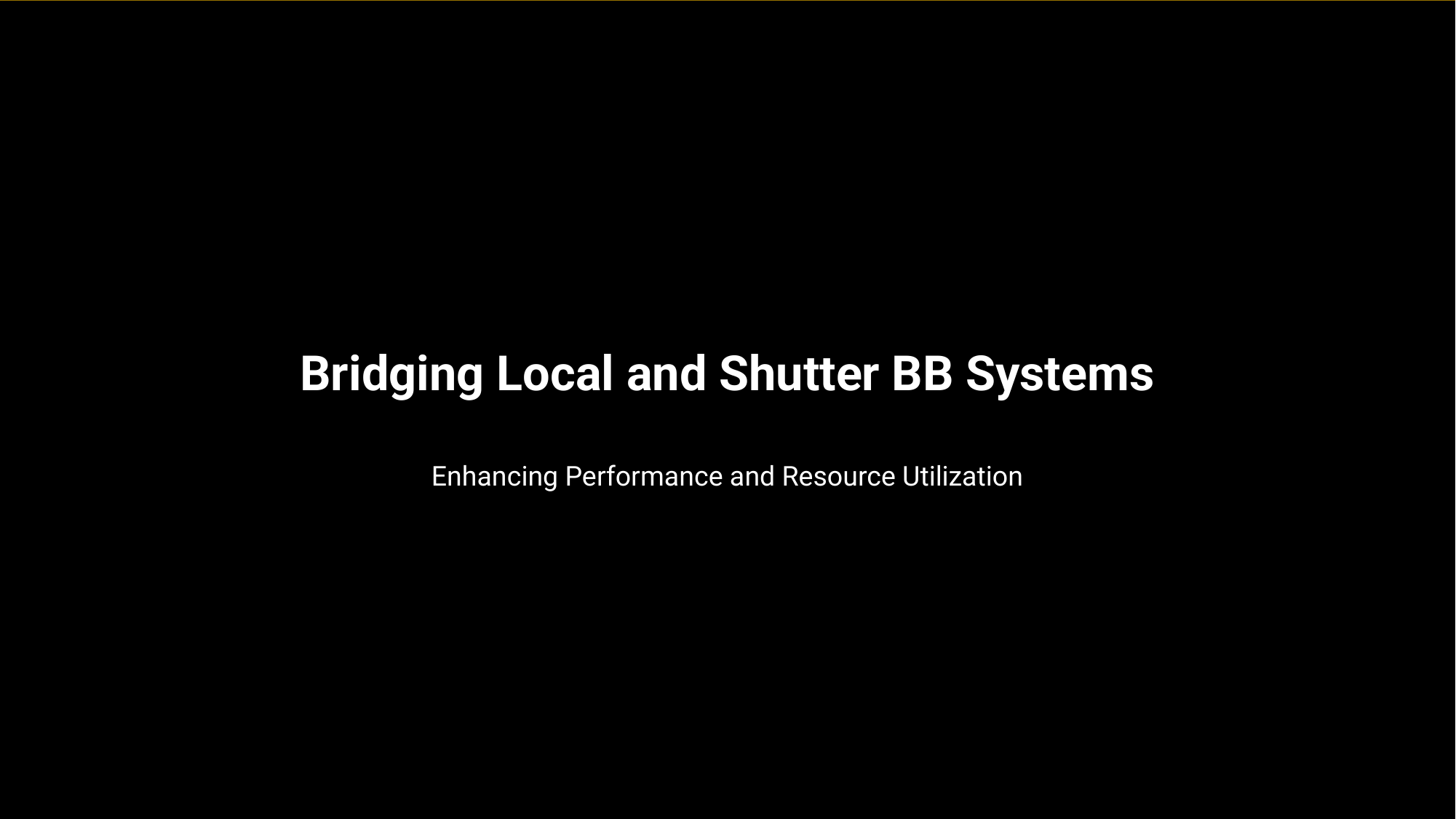

Bridging Local and Shutter BB Systems
Enhancing Performance and Resource Utilization